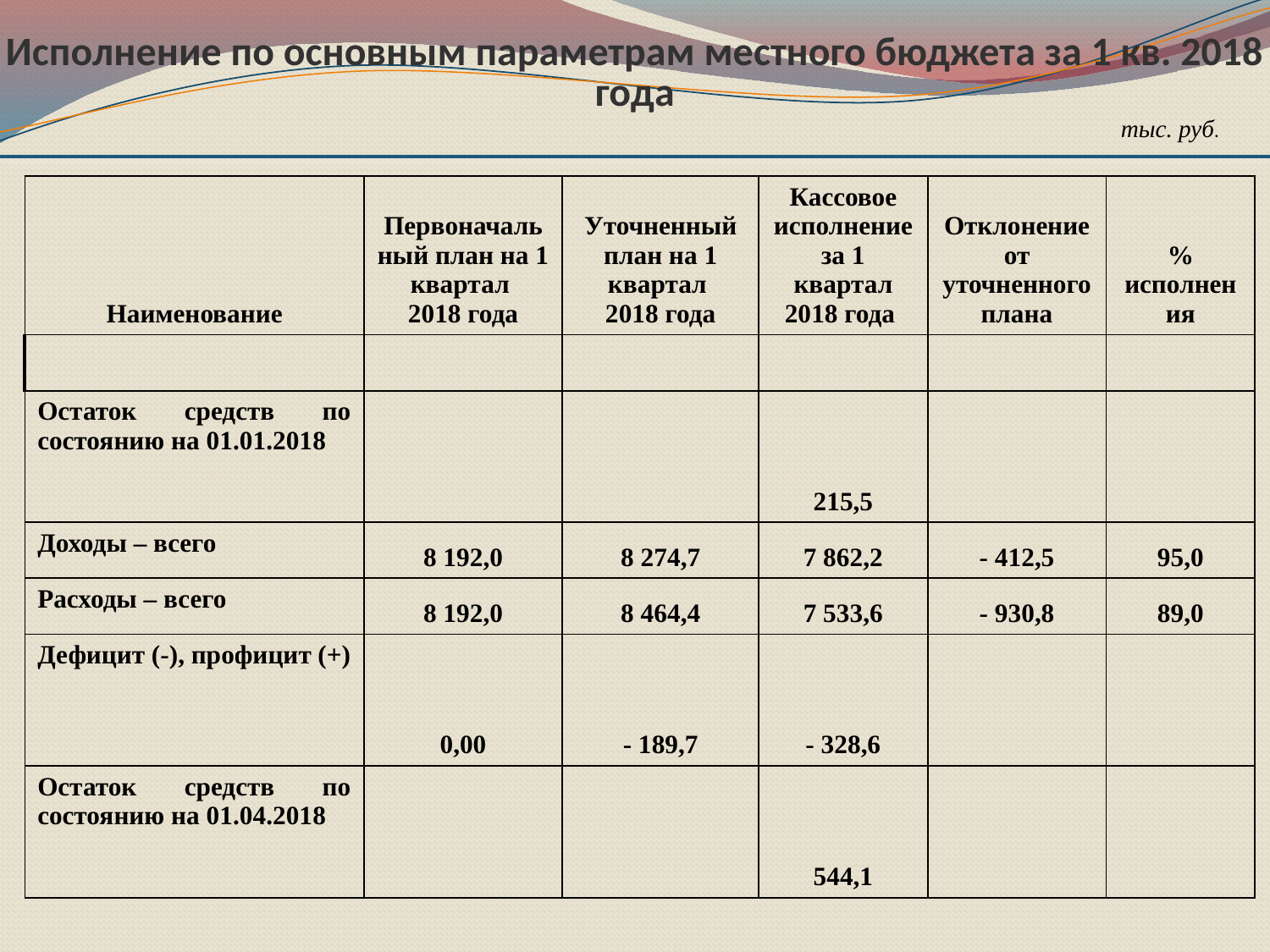

Исполнение по основным параметрам местного бюджета за 1 кв. 2018 года

   тыс. руб.
| Наименование | Первоначальный план на 1 квартал 2018 года | Уточненный план на 1 квартал 2018 года | Кассовое исполнение за 1 квартал 2018 года | Отклонение от уточненного плана | % исполнения |
| --- | --- | --- | --- | --- | --- |
|  |  |  |  |  |  |
| Остаток средств по состоянию на 01.01.2018 |  |  | 215,5 |  |  |
| Доходы – всего | 8 192,0 | 8 274,7 | 7 862,2 | - 412,5 | 95,0 |
| Расходы – всего | 8 192,0 | 8 464,4 | 7 533,6 | - 930,8 | 89,0 |
| Дефицит (-), профицит (+) | 0,00 | - 189,7 | - 328,6 |  |  |
| Остаток средств по состоянию на 01.04.2018 |  |  | 544,1 |  |  |